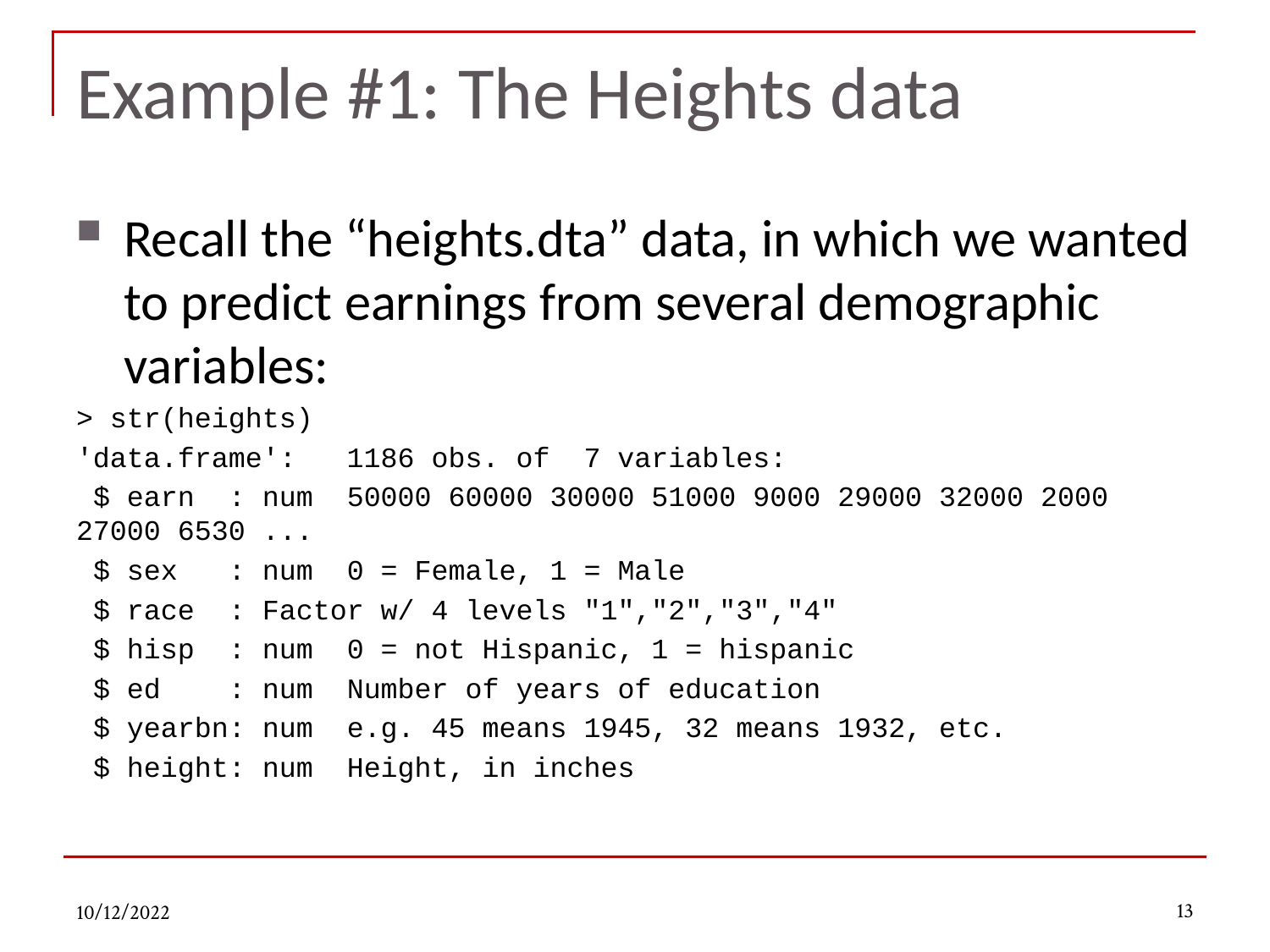

# Example #1: The Heights data
Recall the “heights.dta” data, in which we wanted to predict earnings from several demographic variables:
> str(heights)
'data.frame':   1186 obs. of  7 variables:
 $ earn  : num  50000 60000 30000 51000 9000 29000 32000 2000 27000 6530 ...
 $ sex   : num  0 = Female, 1 = Male
 $ race  : Factor w/ 4 levels "1","2","3","4"
 $ hisp  : num  0 = not Hispanic, 1 = hispanic
 $ ed    : num  Number of years of education
 $ yearbn: num  e.g. 45 means 1945, 32 means 1932, etc.
 $ height: num  Height, in inches

10/12/2022
13